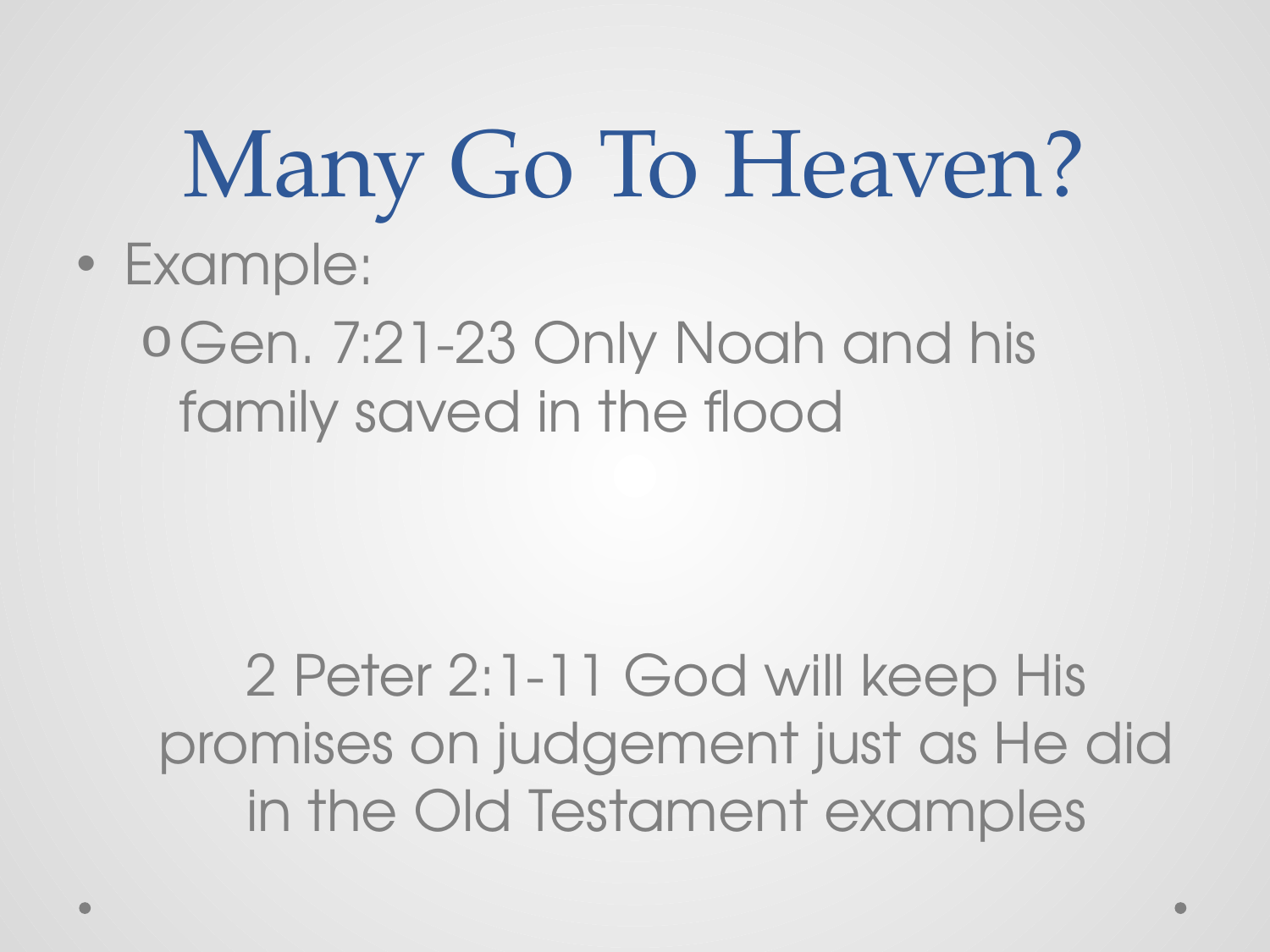

# Many Go To Heaven?
Example:
Gen. 7:21-23 Only Noah and his family saved in the flood

2 Peter 2:1-11 God will keep His promises on judgement just as He did in the Old Testament examples